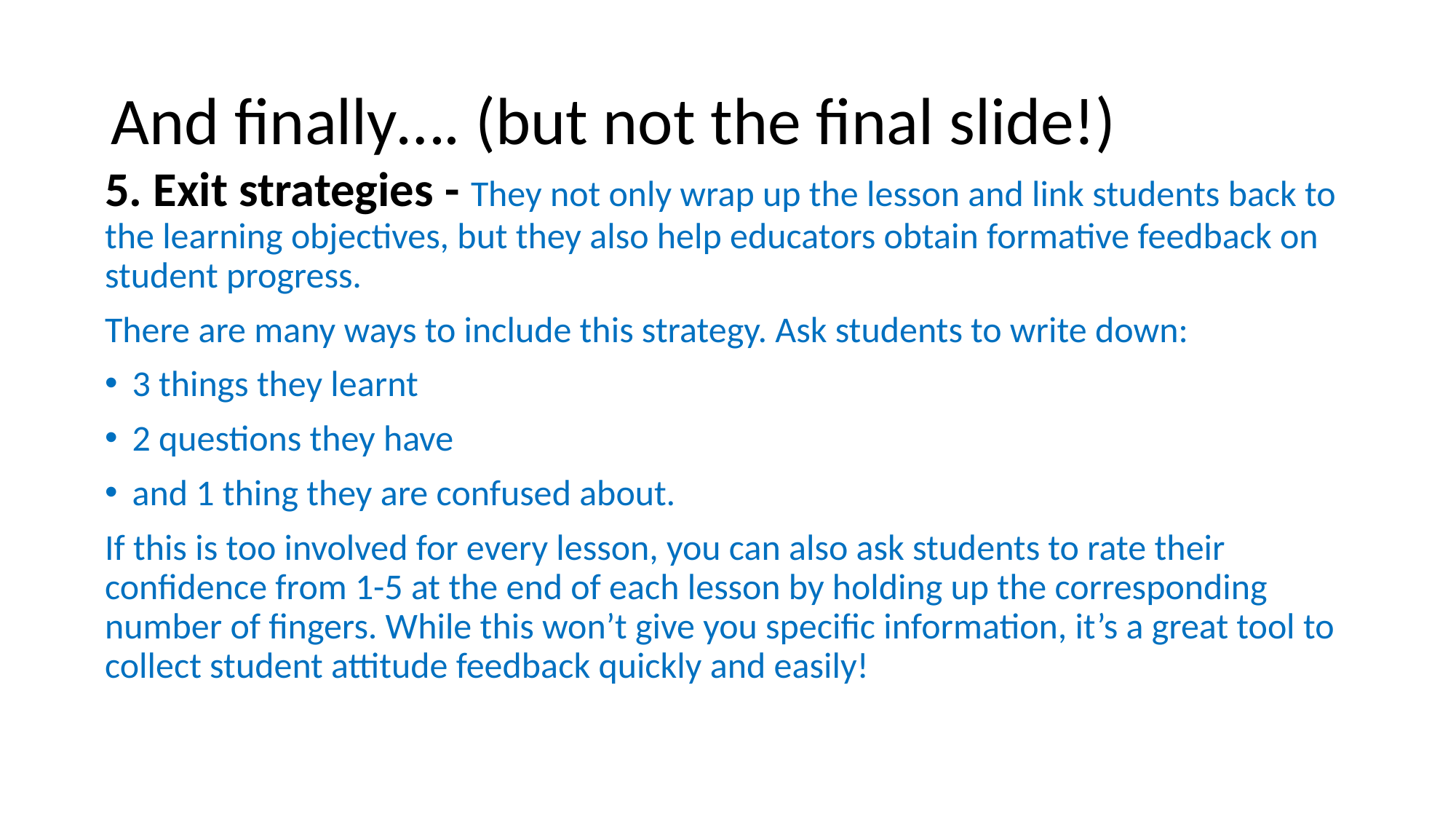

# And finally…. (but not the final slide!)
5. Exit strategies - They not only wrap up the lesson and link students back to the learning objectives, but they also help educators obtain formative feedback on student progress.
There are many ways to include this strategy. Ask students to write down:
3 things they learnt
2 questions they have
and 1 thing they are confused about.
If this is too involved for every lesson, you can also ask students to rate their confidence from 1-5 at the end of each lesson by holding up the corresponding number of fingers. While this won’t give you specific information, it’s a great tool to collect student attitude feedback quickly and easily!